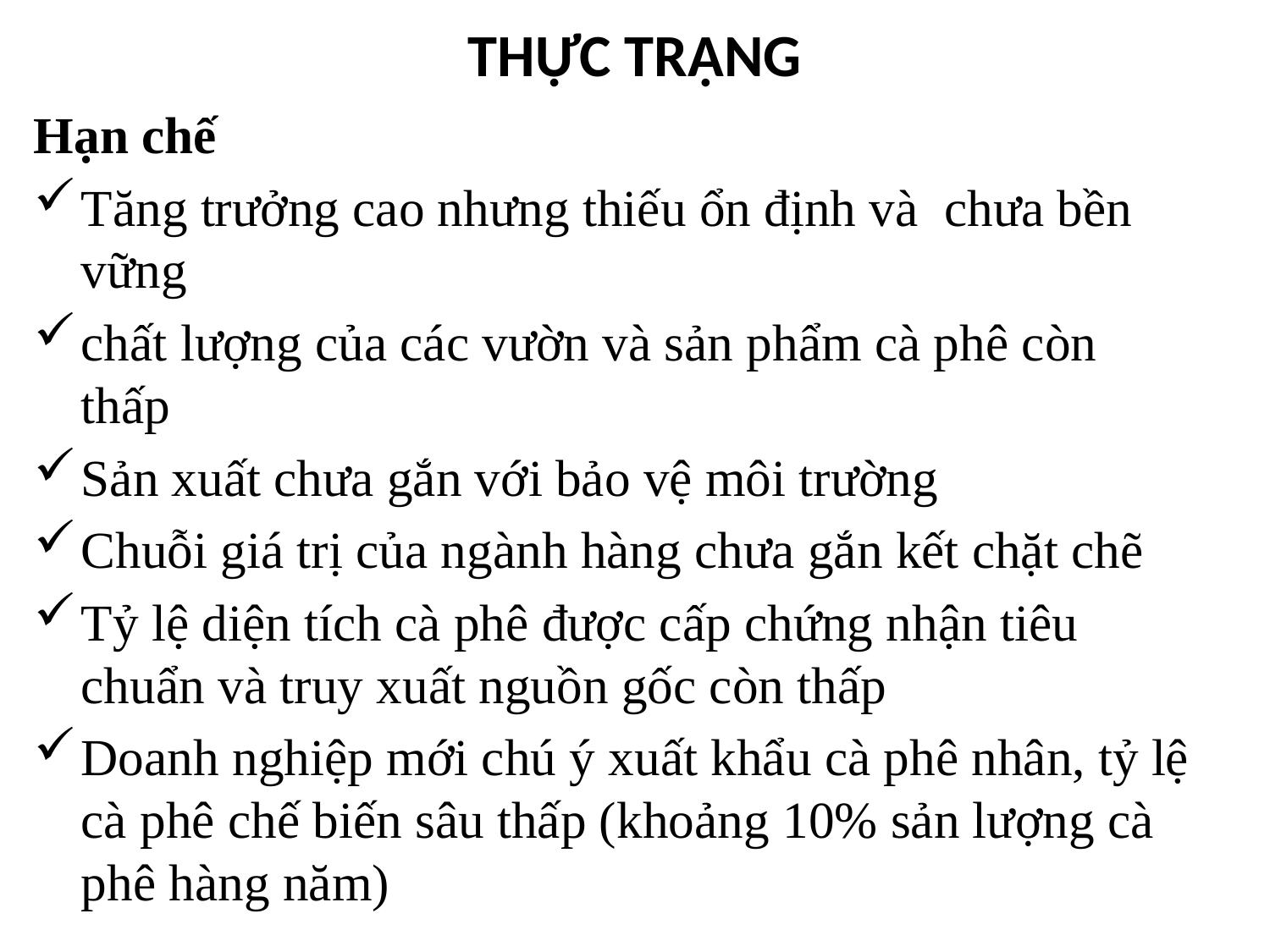

# THỰC TRẠNG
Hạn chế
Tăng trưởng cao nhưng thiếu ổn định và  chưa bền vững
chất lượng của các vườn và sản phẩm cà phê còn thấp
Sản xuất chưa gắn với bảo vệ môi trường
Chuỗi giá trị của ngành hàng chưa gắn kết chặt chẽ
Tỷ lệ diện tích cà phê được cấp chứng nhận tiêu chuẩn và truy xuất nguồn gốc còn thấp
Doanh nghiệp mới chú ý xuất khẩu cà phê nhân, tỷ lệ cà phê chế biến sâu thấp (khoảng 10% sản lượng cà phê hàng năm)